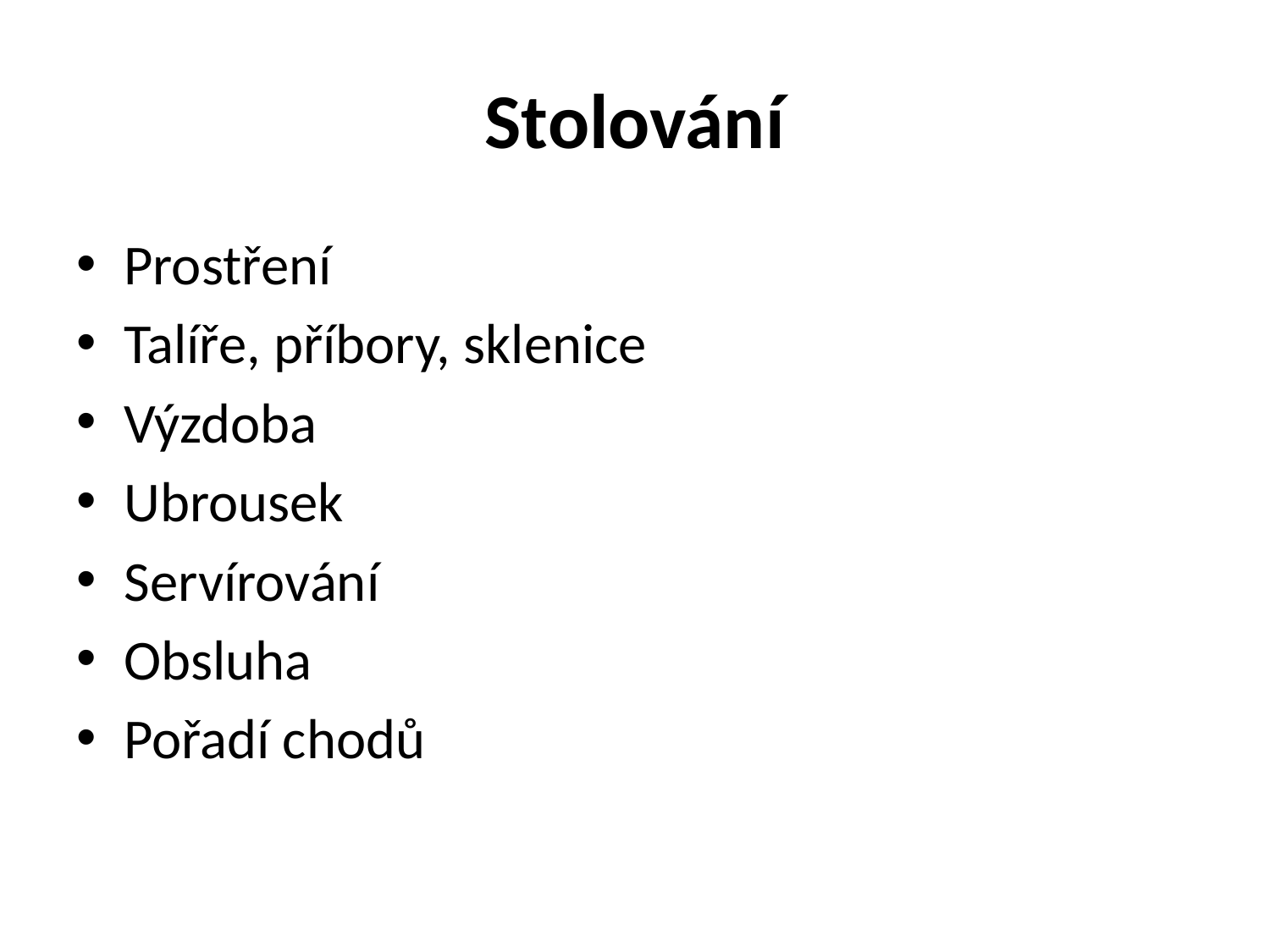

# Stolování
Prostření
Talíře, příbory, sklenice
Výzdoba
Ubrousek
Servírování
Obsluha
Pořadí chodů